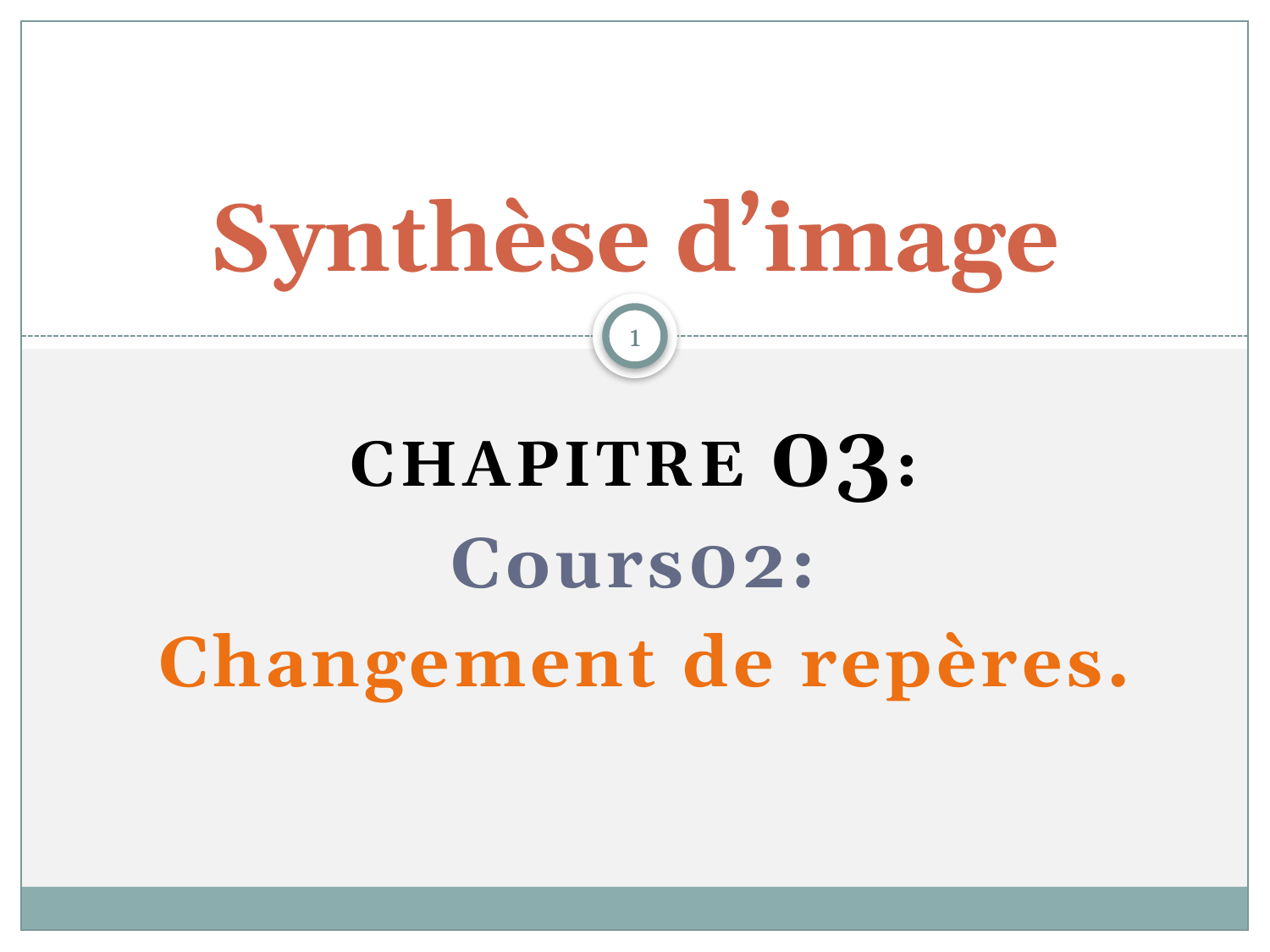

# Synthèse d’image
1
Chapitre 03:
Cours02:
Changement de repères.